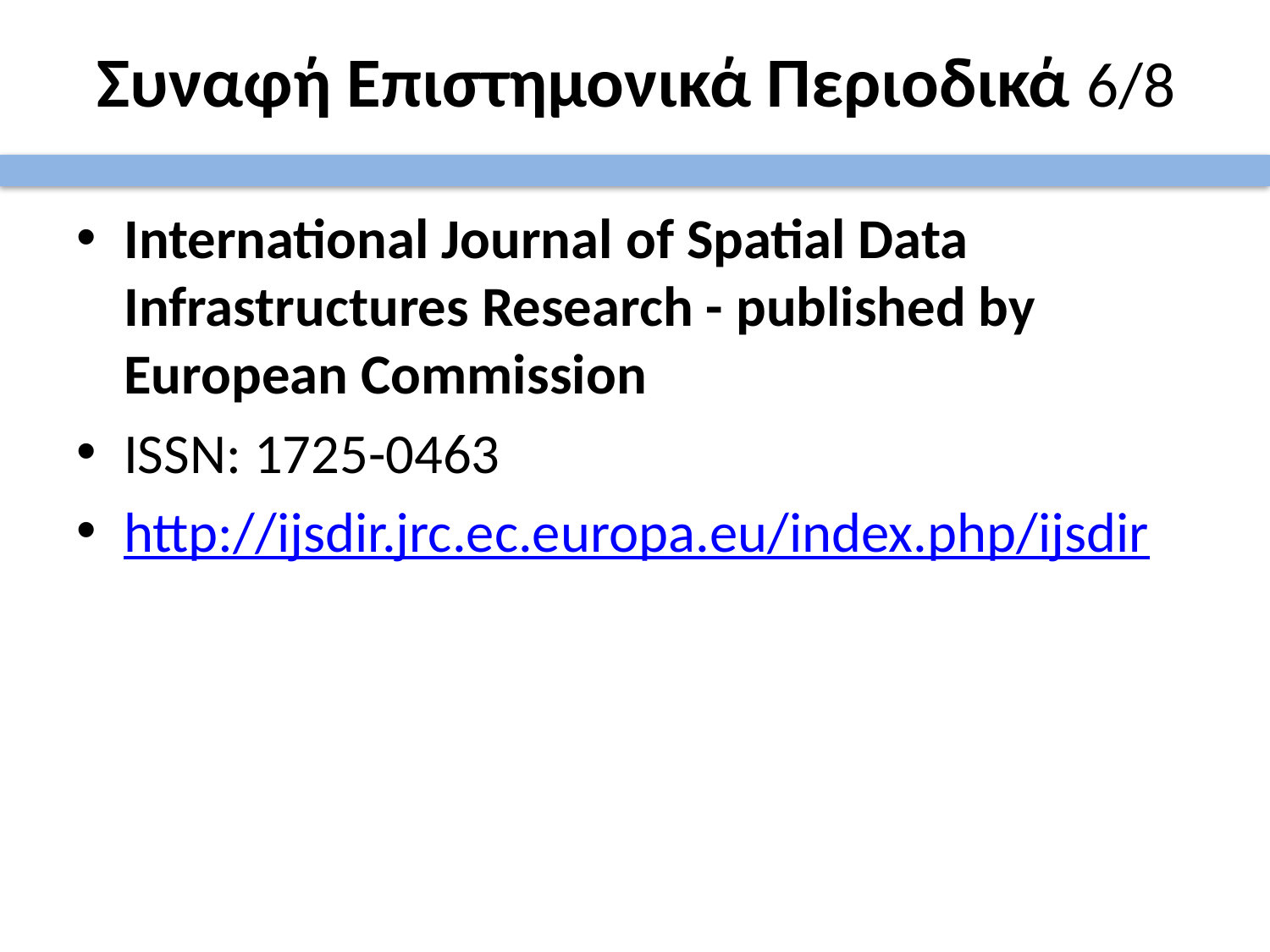

# Συναφή Επιστημονικά Περιοδικά 6/8
International Journal of Spatial Data Infrastructures Research - published by European Commission
ISSN: 1725-0463
http://ijsdir.jrc.ec.europa.eu/index.php/ijsdir